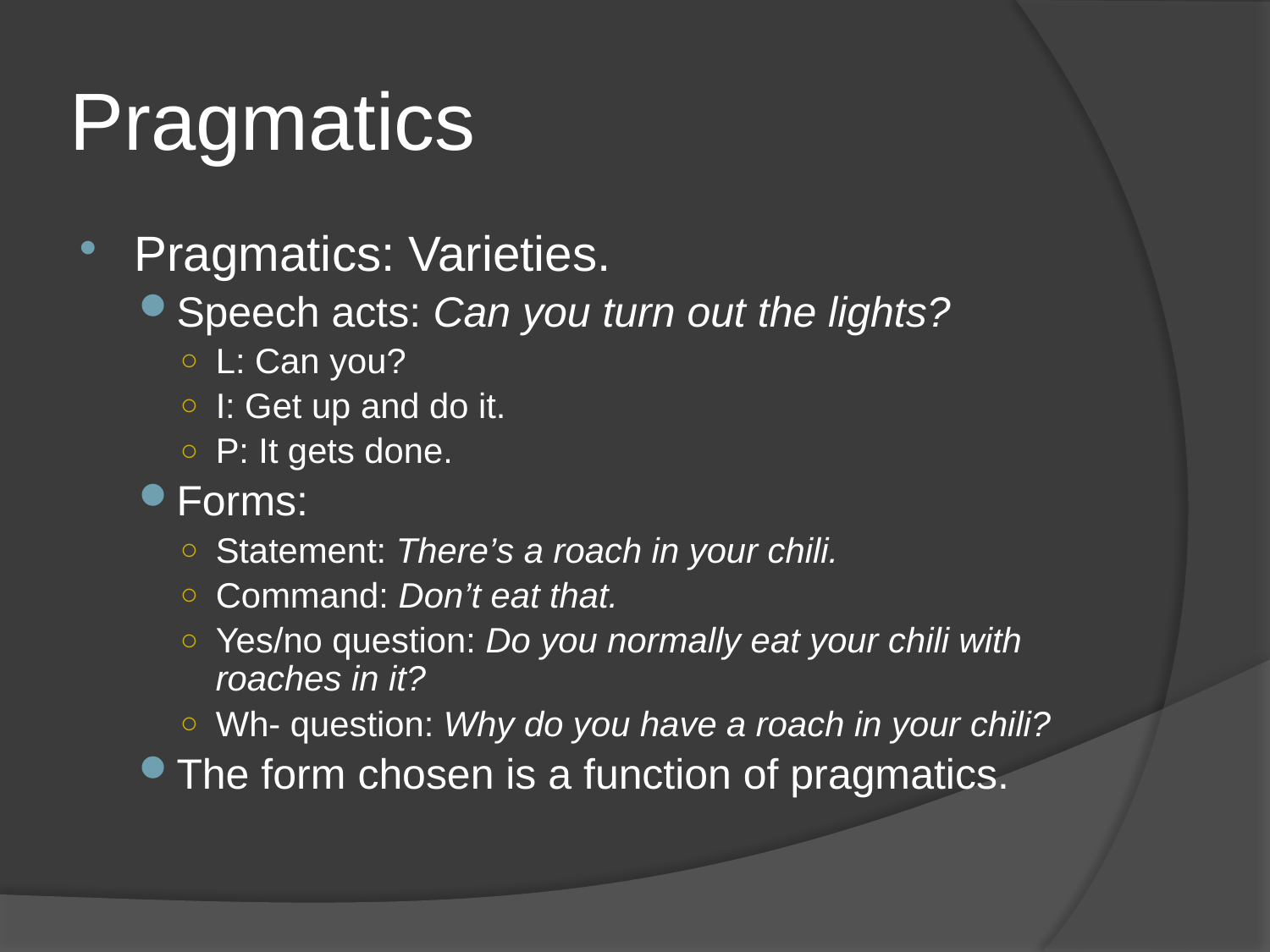

# Pragmatics
Pragmatics: Varieties.
Speech acts: Can you turn out the lights?
L: Can you?
I: Get up and do it.
P: It gets done.
Forms:
Statement: There’s a roach in your chili.
Command: Don’t eat that.
Yes/no question: Do you normally eat your chili with roaches in it?
Wh- question: Why do you have a roach in your chili?
The form chosen is a function of pragmatics.